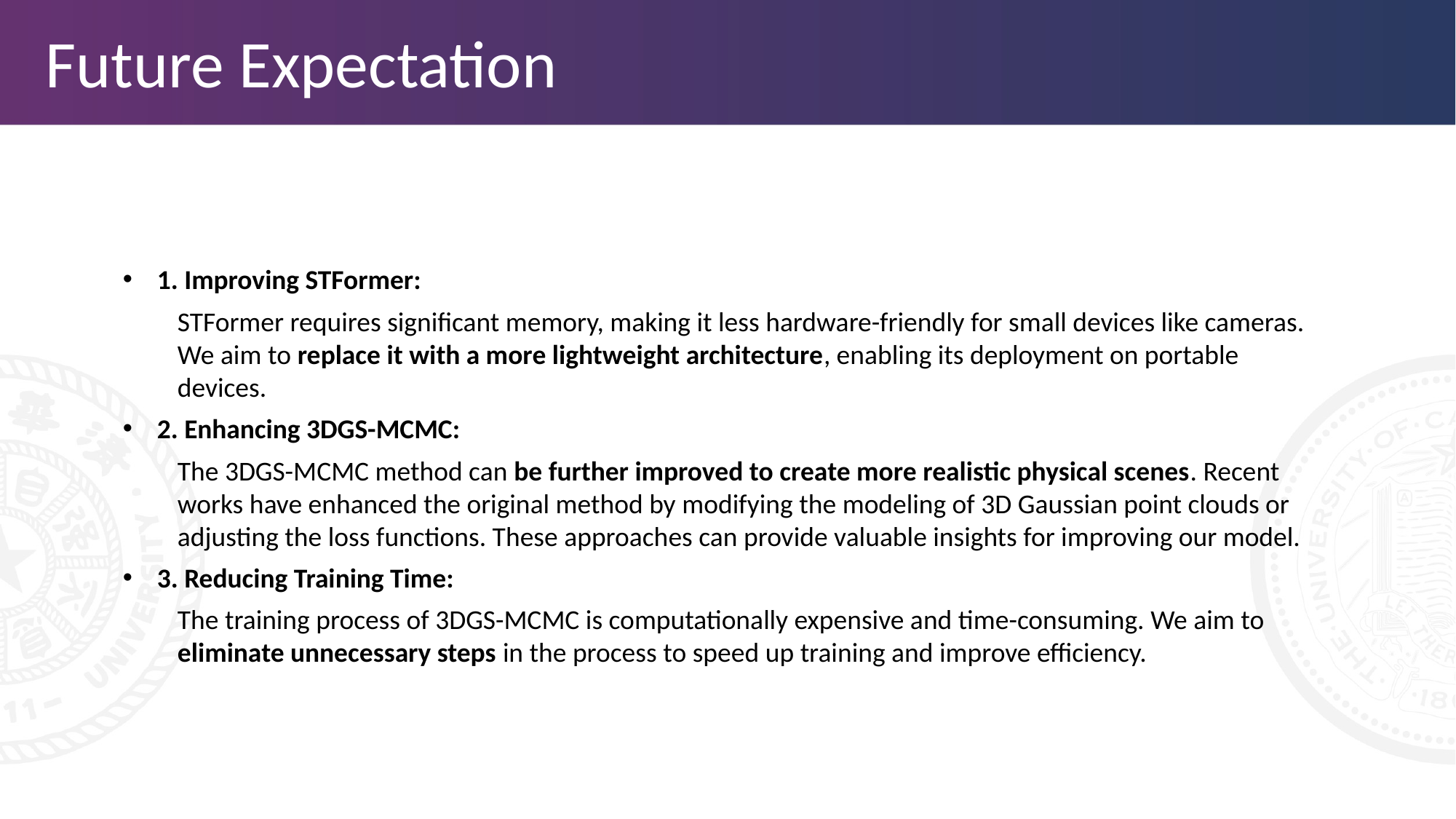

# Future Expectation
1. Improving STFormer:
STFormer requires significant memory, making it less hardware-friendly for small devices like cameras. We aim to replace it with a more lightweight architecture, enabling its deployment on portable devices.
2. Enhancing 3DGS-MCMC:
The 3DGS-MCMC method can be further improved to create more realistic physical scenes. Recent works have enhanced the original method by modifying the modeling of 3D Gaussian point clouds or adjusting the loss functions. These approaches can provide valuable insights for improving our model.
3. Reducing Training Time:
The training process of 3DGS-MCMC is computationally expensive and time-consuming. We aim to eliminate unnecessary steps in the process to speed up training and improve efficiency.